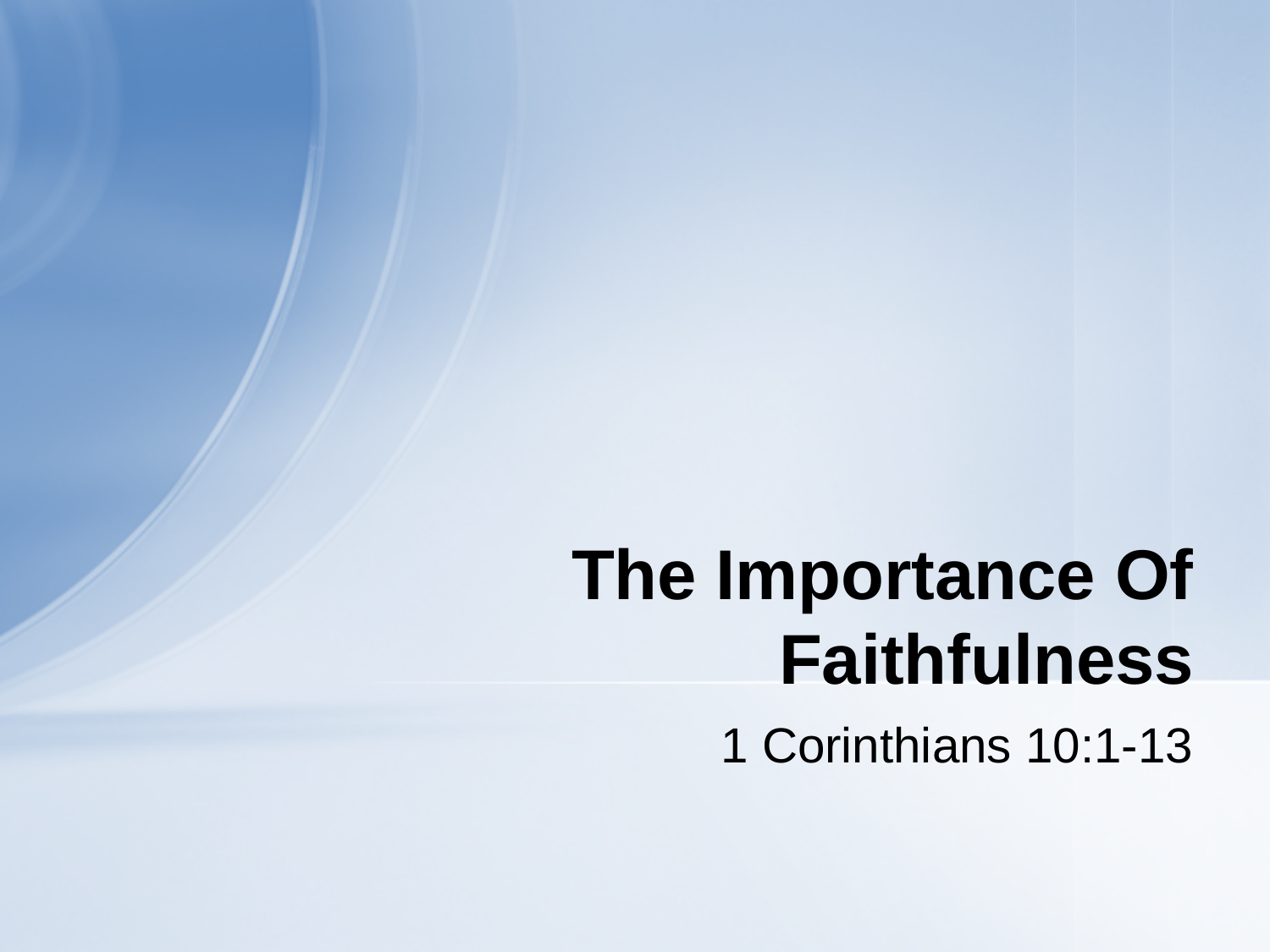

# The Importance Of Faithfulness
1 Corinthians 10:1-13